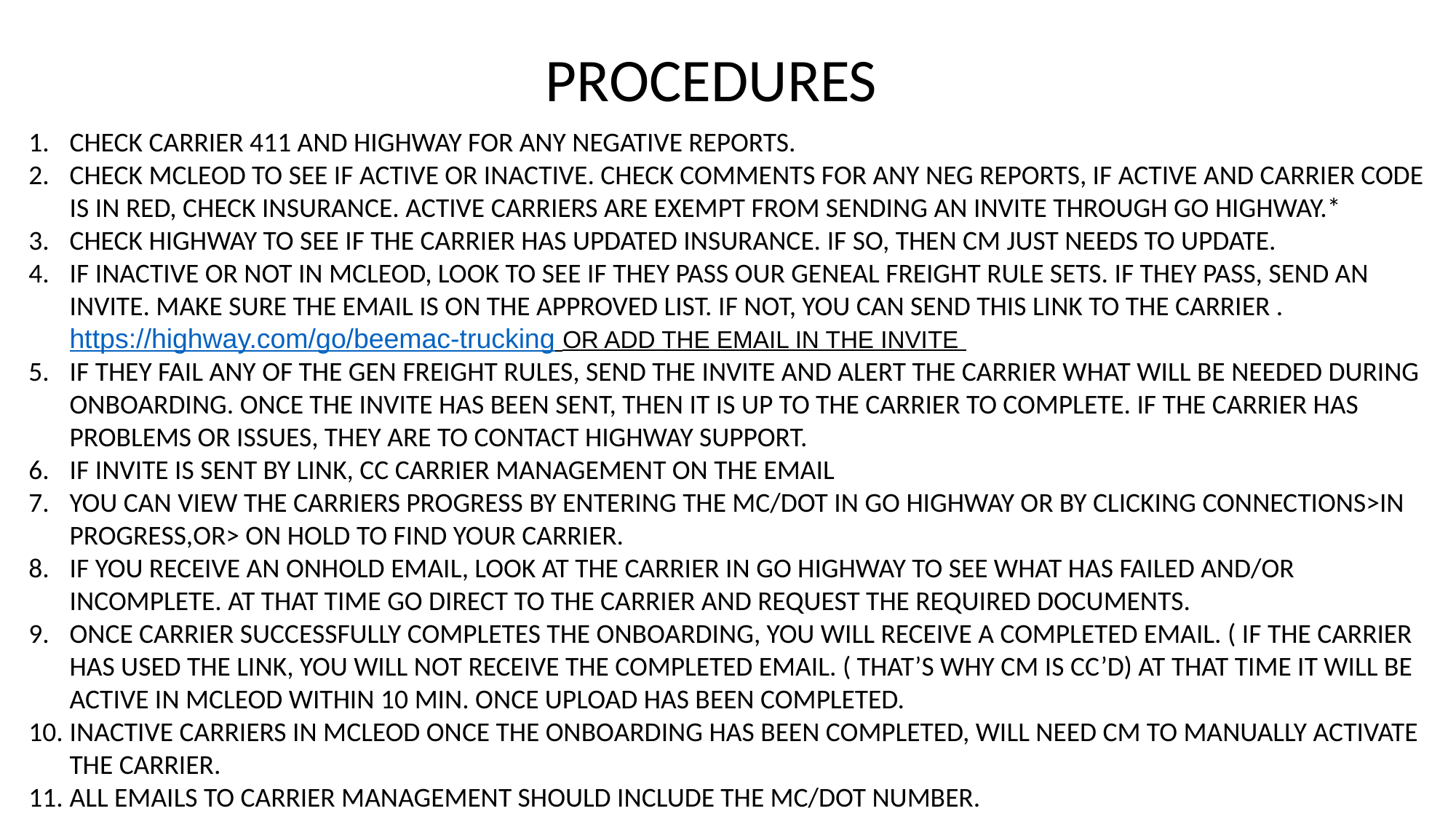

PROCEDURES
CHECK CARRIER 411 AND HIGHWAY FOR ANY NEGATIVE REPORTS.
CHECK MCLEOD TO SEE IF ACTIVE OR INACTIVE. CHECK COMMENTS FOR ANY NEG REPORTS, IF ACTIVE AND CARRIER CODE IS IN RED, CHECK INSURANCE. ACTIVE CARRIERS ARE EXEMPT FROM SENDING AN INVITE THROUGH GO HIGHWAY.*
CHECK HIGHWAY TO SEE IF THE CARRIER HAS UPDATED INSURANCE. IF SO, THEN CM JUST NEEDS TO UPDATE.
IF INACTIVE OR NOT IN MCLEOD, LOOK TO SEE IF THEY PASS OUR GENEAL FREIGHT RULE SETS. IF THEY PASS, SEND AN INVITE. MAKE SURE THE EMAIL IS ON THE APPROVED LIST. IF NOT, YOU CAN SEND THIS LINK TO THE CARRIER . https://highway.com/go/beemac-trucking OR ADD THE EMAIL IN THE INVITE
IF THEY FAIL ANY OF THE GEN FREIGHT RULES, SEND THE INVITE AND ALERT THE CARRIER WHAT WILL BE NEEDED DURING ONBOARDING. ONCE THE INVITE HAS BEEN SENT, THEN IT IS UP TO THE CARRIER TO COMPLETE. IF THE CARRIER HAS PROBLEMS OR ISSUES, THEY ARE TO CONTACT HIGHWAY SUPPORT.
IF INVITE IS SENT BY LINK, CC CARRIER MANAGEMENT ON THE EMAIL
YOU CAN VIEW THE CARRIERS PROGRESS BY ENTERING THE MC/DOT IN GO HIGHWAY OR BY CLICKING CONNECTIONS>IN PROGRESS,OR> ON HOLD TO FIND YOUR CARRIER.
IF YOU RECEIVE AN ONHOLD EMAIL, LOOK AT THE CARRIER IN GO HIGHWAY TO SEE WHAT HAS FAILED AND/OR INCOMPLETE. AT THAT TIME GO DIRECT TO THE CARRIER AND REQUEST THE REQUIRED DOCUMENTS.
ONCE CARRIER SUCCESSFULLY COMPLETES THE ONBOARDING, YOU WILL RECEIVE A COMPLETED EMAIL. ( IF THE CARRIER HAS USED THE LINK, YOU WILL NOT RECEIVE THE COMPLETED EMAIL. ( THAT’S WHY CM IS CC’D) AT THAT TIME IT WILL BE ACTIVE IN MCLEOD WITHIN 10 MIN. ONCE UPLOAD HAS BEEN COMPLETED.
INACTIVE CARRIERS IN MCLEOD ONCE THE ONBOARDING HAS BEEN COMPLETED, WILL NEED CM TO MANUALLY ACTIVATE THE CARRIER.
ALL EMAILS TO CARRIER MANAGEMENT SHOULD INCLUDE THE MC/DOT NUMBER.